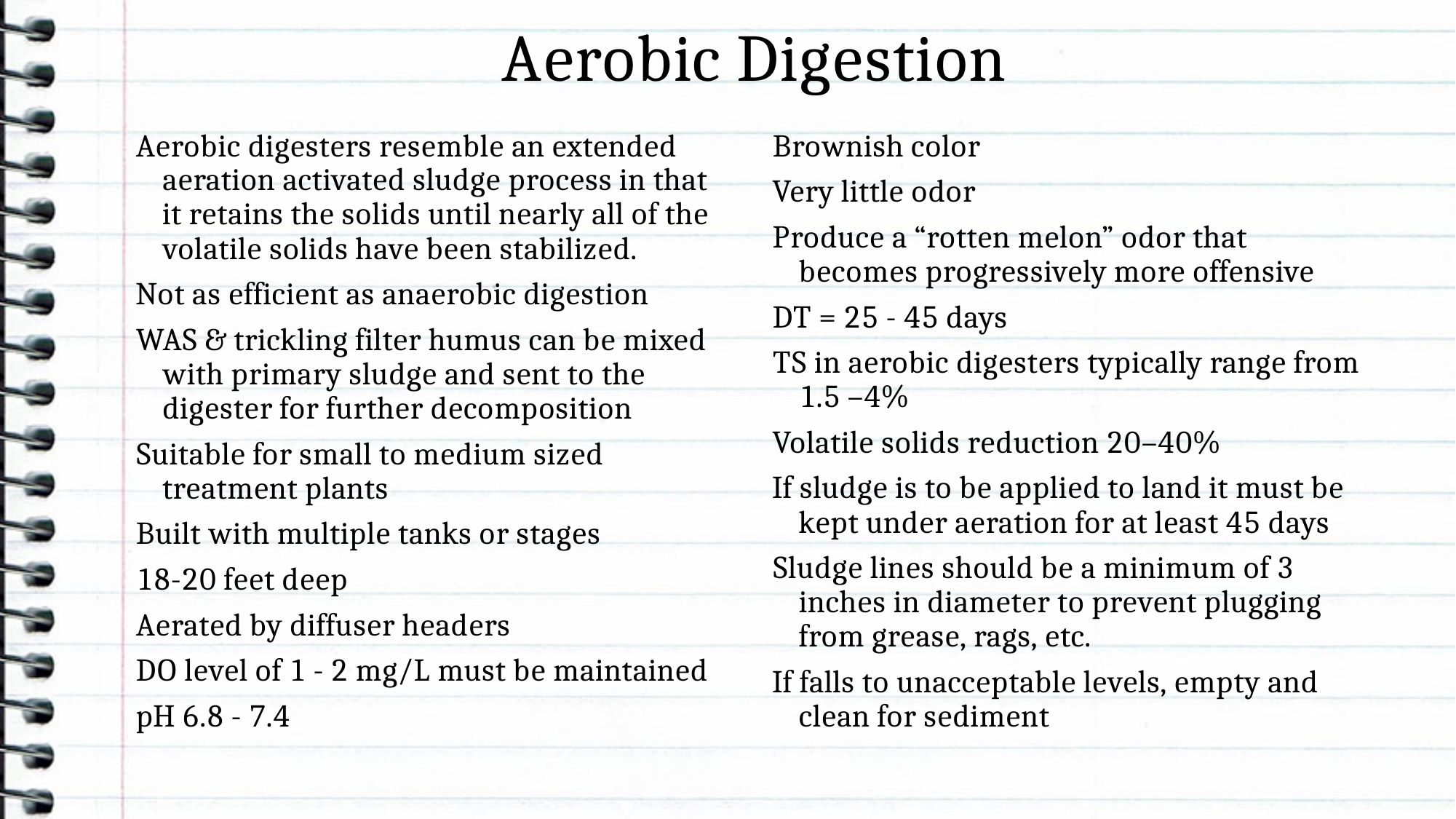

# Aerobic Digestion
Aerobic digesters resemble an extended aeration activated sludge process in that it retains the solids until nearly all of the volatile solids have been stabilized.
Not as efficient as anaerobic digestion
WAS & trickling filter humus can be mixed with primary sludge and sent to the digester for further decomposition
Suitable for small to medium sized treatment plants
Built with multiple tanks or stages
18-20 feet deep
Aerated by diffuser headers
DO level of 1 - 2 mg/L must be maintained
pH 6.8 - 7.4
Brownish color
Very little odor
Produce a “rotten melon” odor that becomes progressively more offensive
DT = 25 - 45 days
TS in aerobic digesters typically range from 1.5 –4%
Volatile solids reduction 20–40%
If sludge is to be applied to land it must be kept under aeration for at least 45 days
Sludge lines should be a minimum of 3 inches in diameter to prevent plugging from grease, rags, etc.
If falls to unacceptable levels, empty and clean for sediment